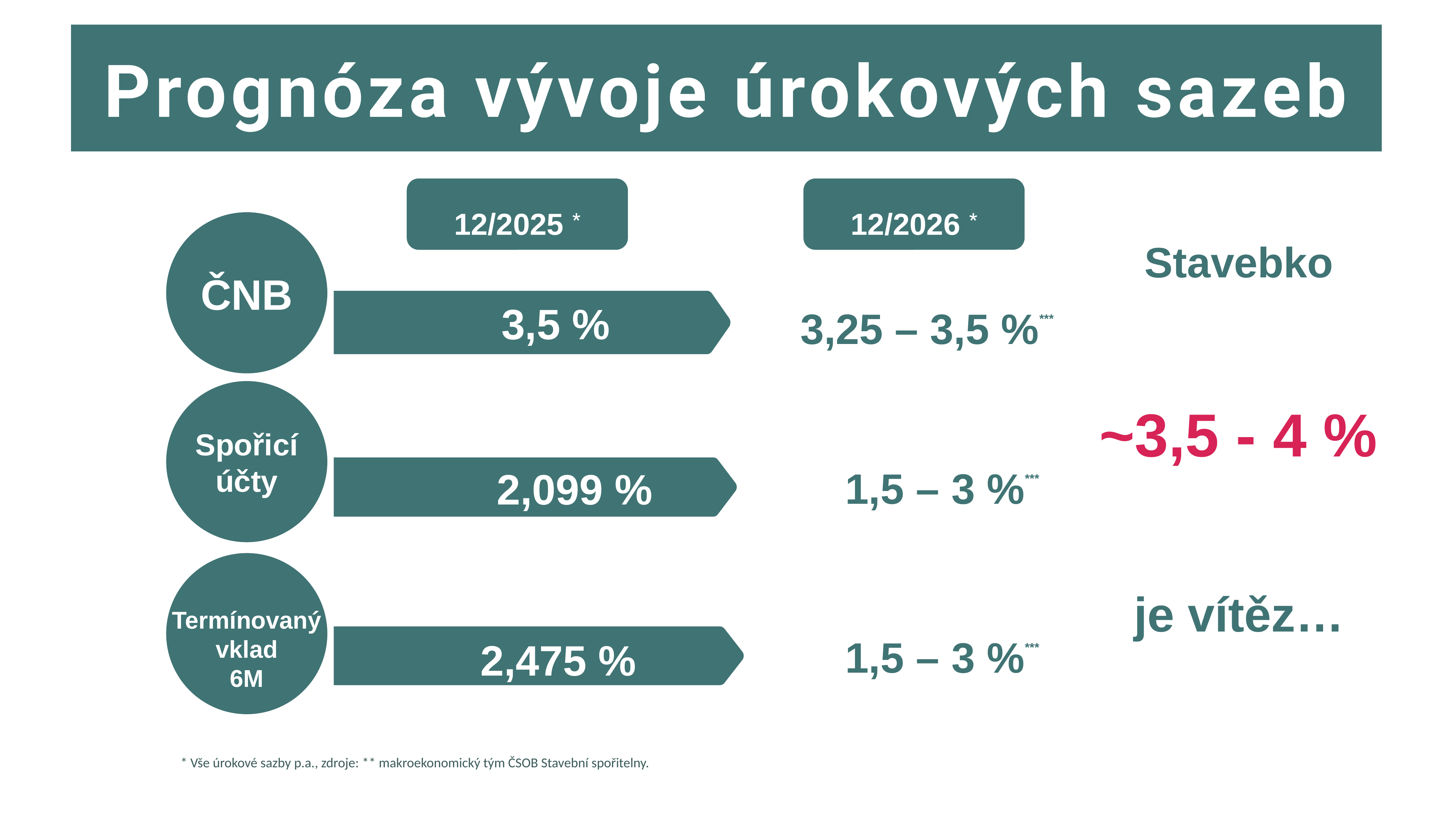

Prognóza vývoje úrokových sazeb
12/2025 *
12/2026 *
ČNB
Stavebko

3,25 – 3,5 %***
3,5 %
 ~3,5 - 4 %
Spořicí
účty
1,5 – 3 %***
2,099 %

Termínovaný
vklad
6M
je vítěz…
1,5 – 3 %***
2,475 %

* Vše úrokové sazby p.a., zdroje: ** makroekonomický tým ČSOB Stavební spořitelny.